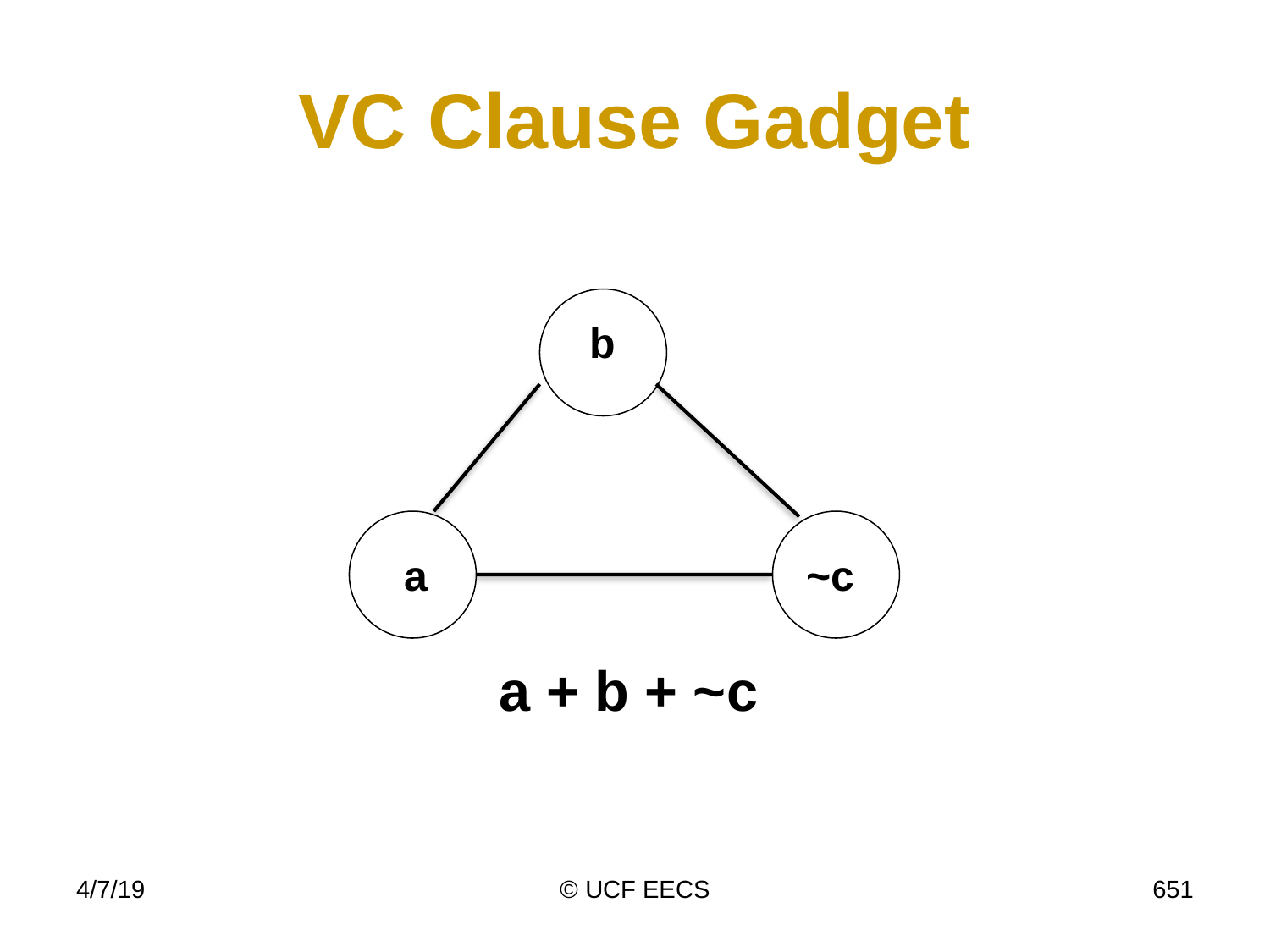

# VC Clause Gadget

b

a
~c
a + b + ~c
4/7/19
© UCF EECS
651